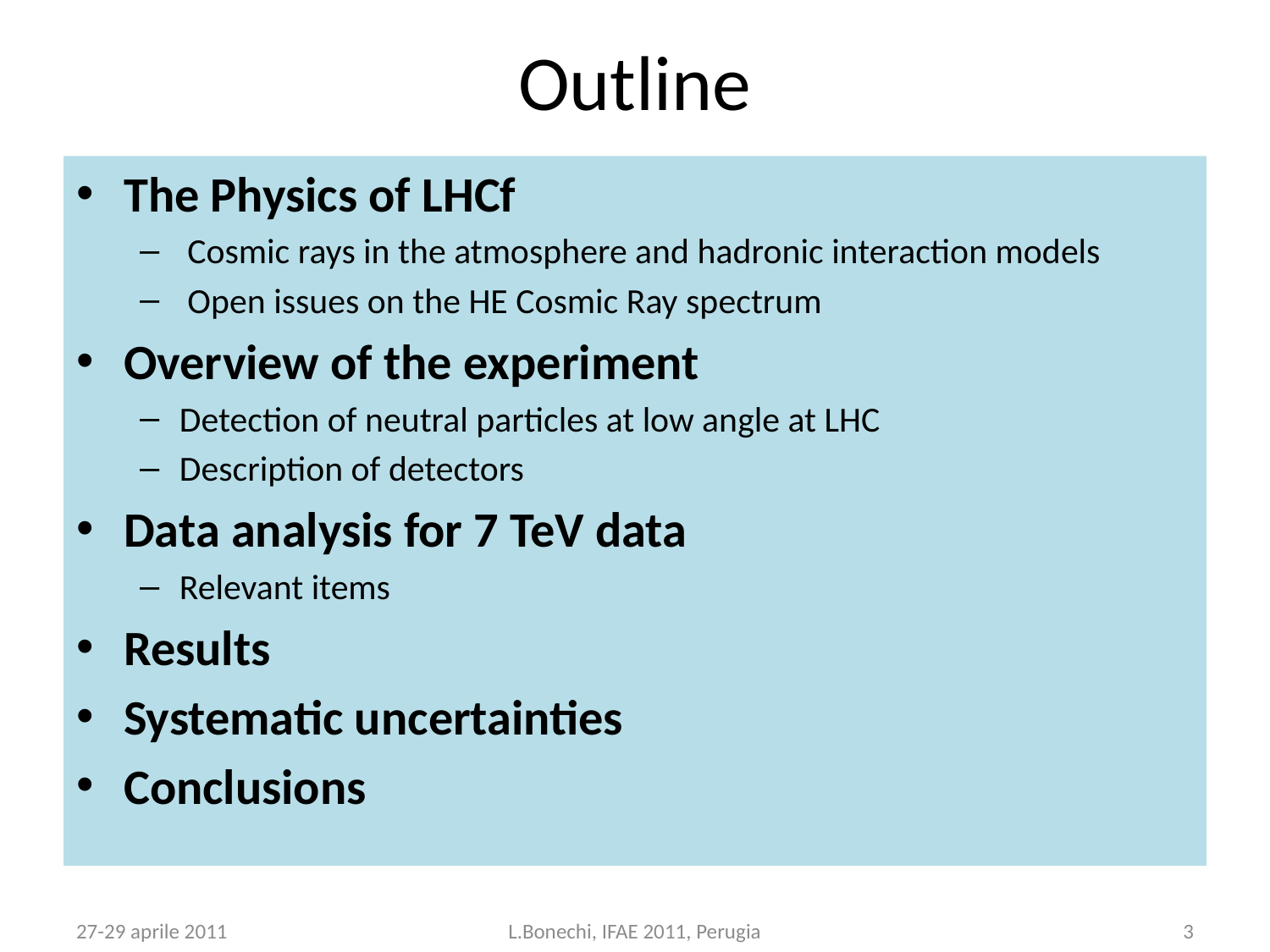

# Outline
The Physics of LHCf
 Cosmic rays in the atmosphere and hadronic interaction models
 Open issues on the HE Cosmic Ray spectrum
Overview of the experiment
Detection of neutral particles at low angle at LHC
Description of detectors
Data analysis for 7 TeV data
Relevant items
Results
Systematic uncertainties
Conclusions
27-29 aprile 2011
L.Bonechi, IFAE 2011, Perugia
3